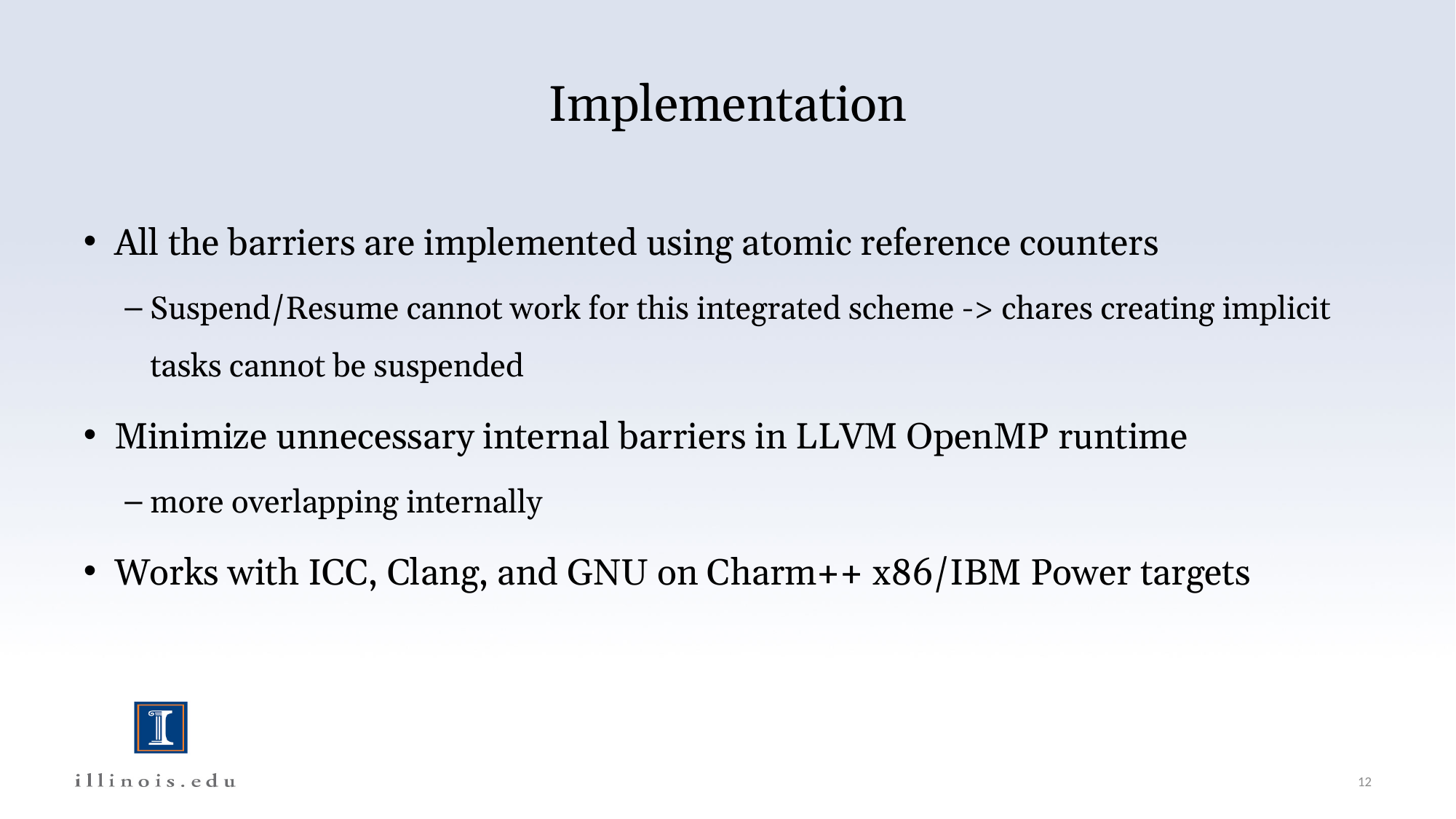

# Implementation
All the barriers are implemented using atomic reference counters
Suspend/Resume cannot work for this integrated scheme -> chares creating implicit tasks cannot be suspended
Minimize unnecessary internal barriers in LLVM OpenMP runtime
more overlapping internally
Works with ICC, Clang, and GNU on Charm++ x86/IBM Power targets

12